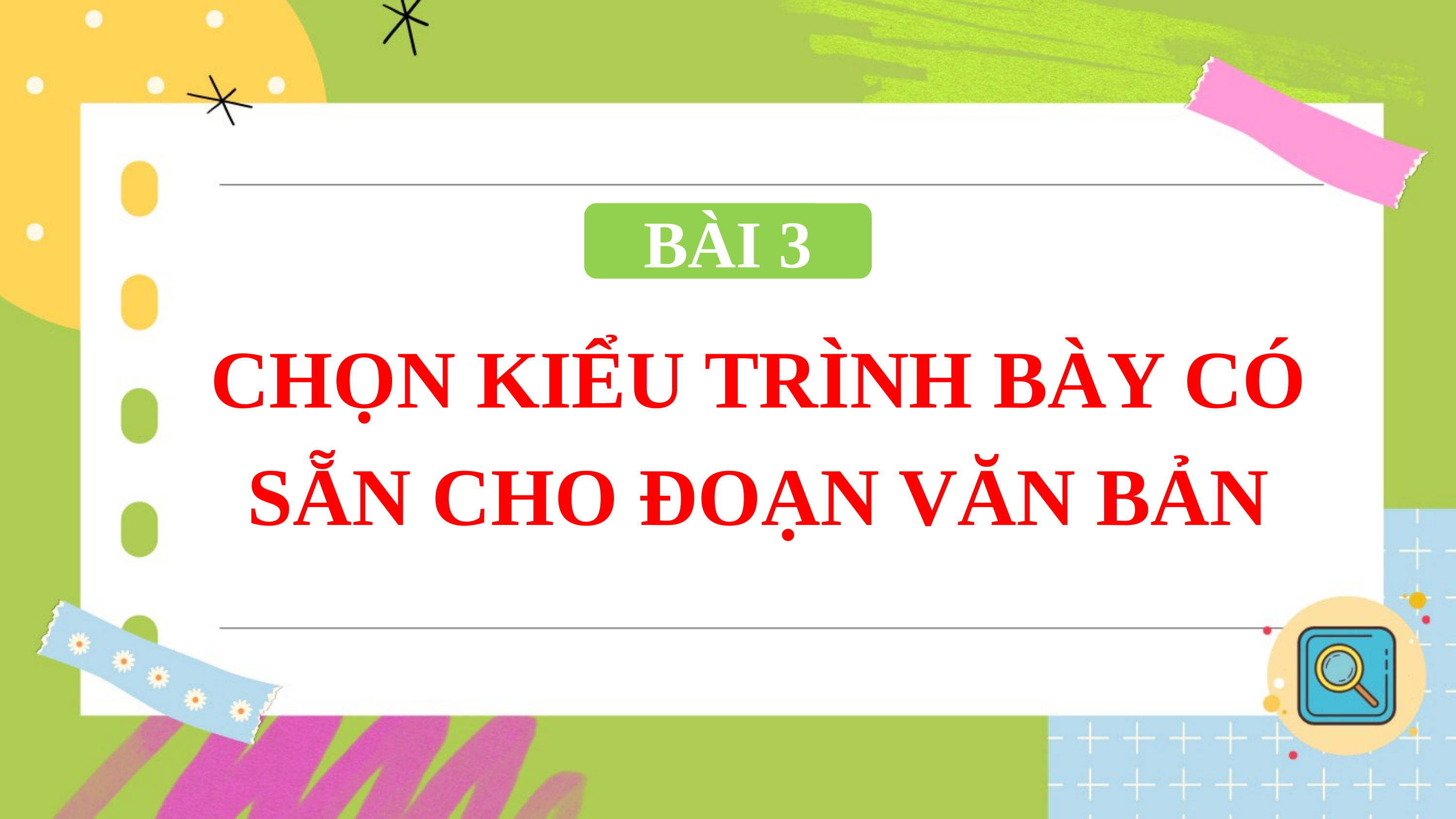

BÀI 3
CHỌN KIỂU TRÌNH BÀY CÓ SẴN CHO ĐOẠN VĂN BẢN